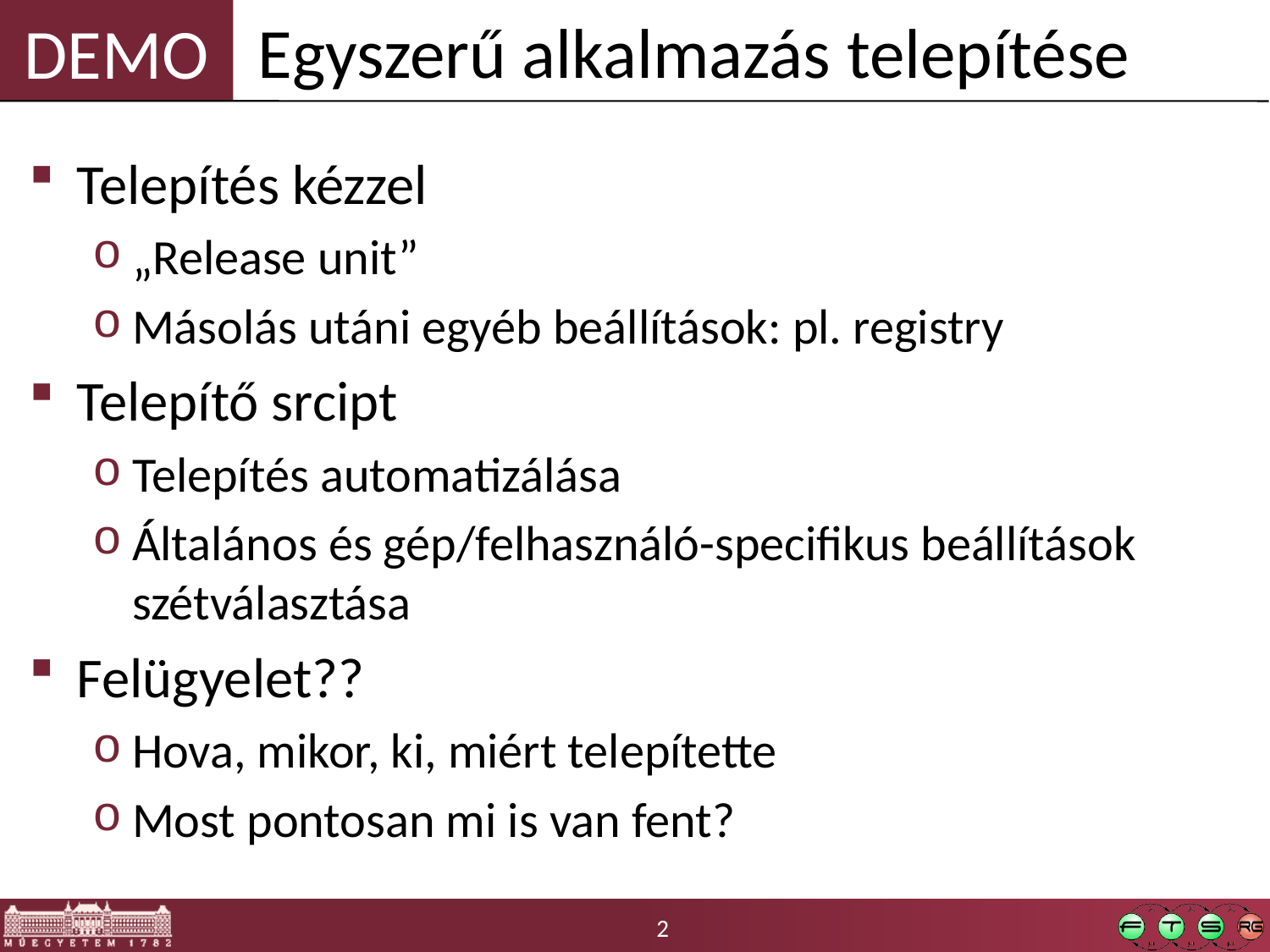

Egyszerű alkalmazás telepítése
Telepítés kézzel
„Release unit”
Másolás utáni egyéb beállítások: pl. registry
Telepítő srcipt
Telepítés automatizálása
Általános és gép/felhasználó-specifikus beállítások szétválasztása
Felügyelet??
Hova, mikor, ki, miért telepítette
Most pontosan mi is van fent?